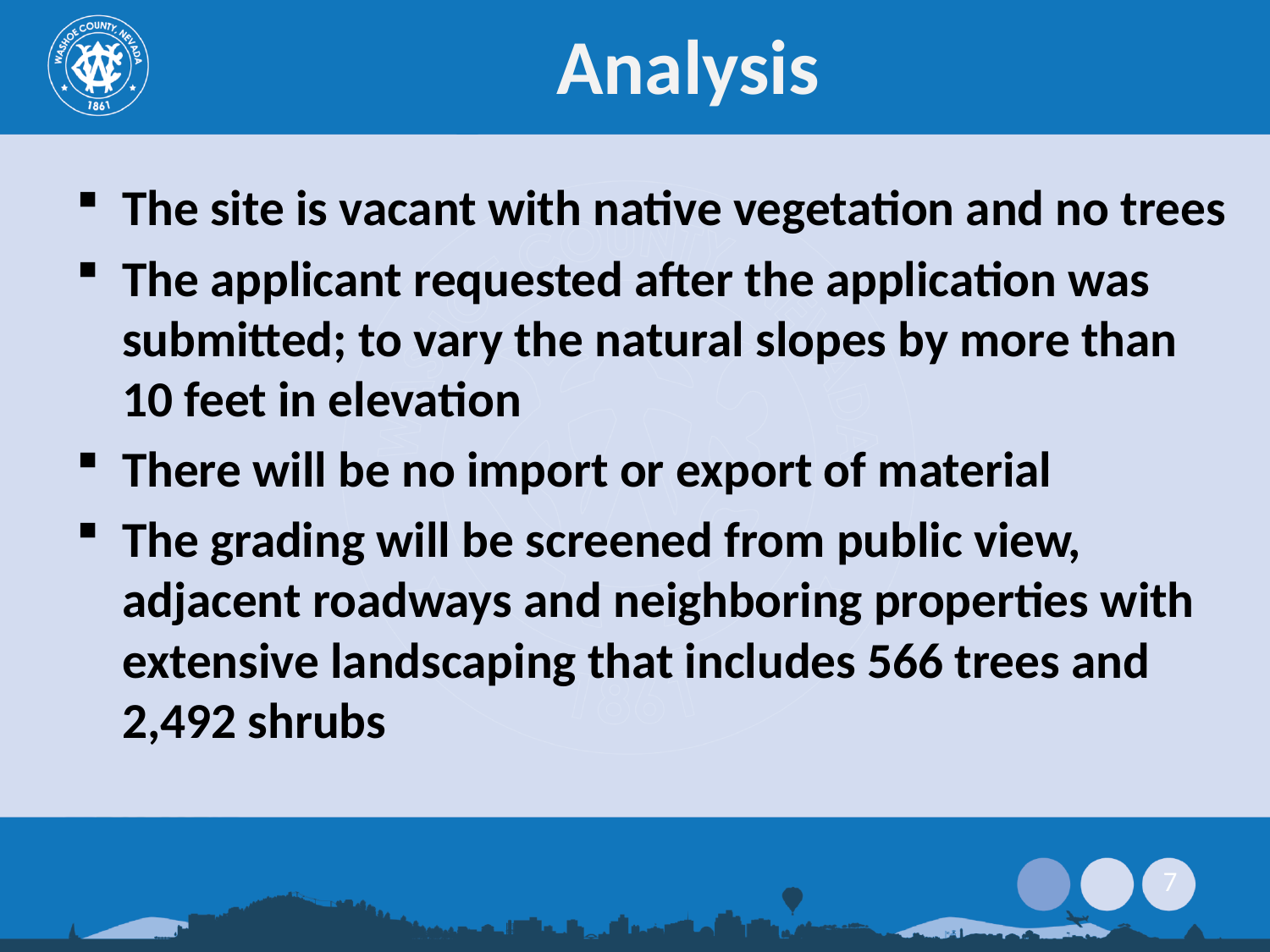

# Analysis
The site is vacant with native vegetation and no trees
The applicant requested after the application was submitted; to vary the natural slopes by more than 10 feet in elevation
There will be no import or export of material
The grading will be screened from public view, adjacent roadways and neighboring properties with extensive landscaping that includes 566 trees and 2,492 shrubs